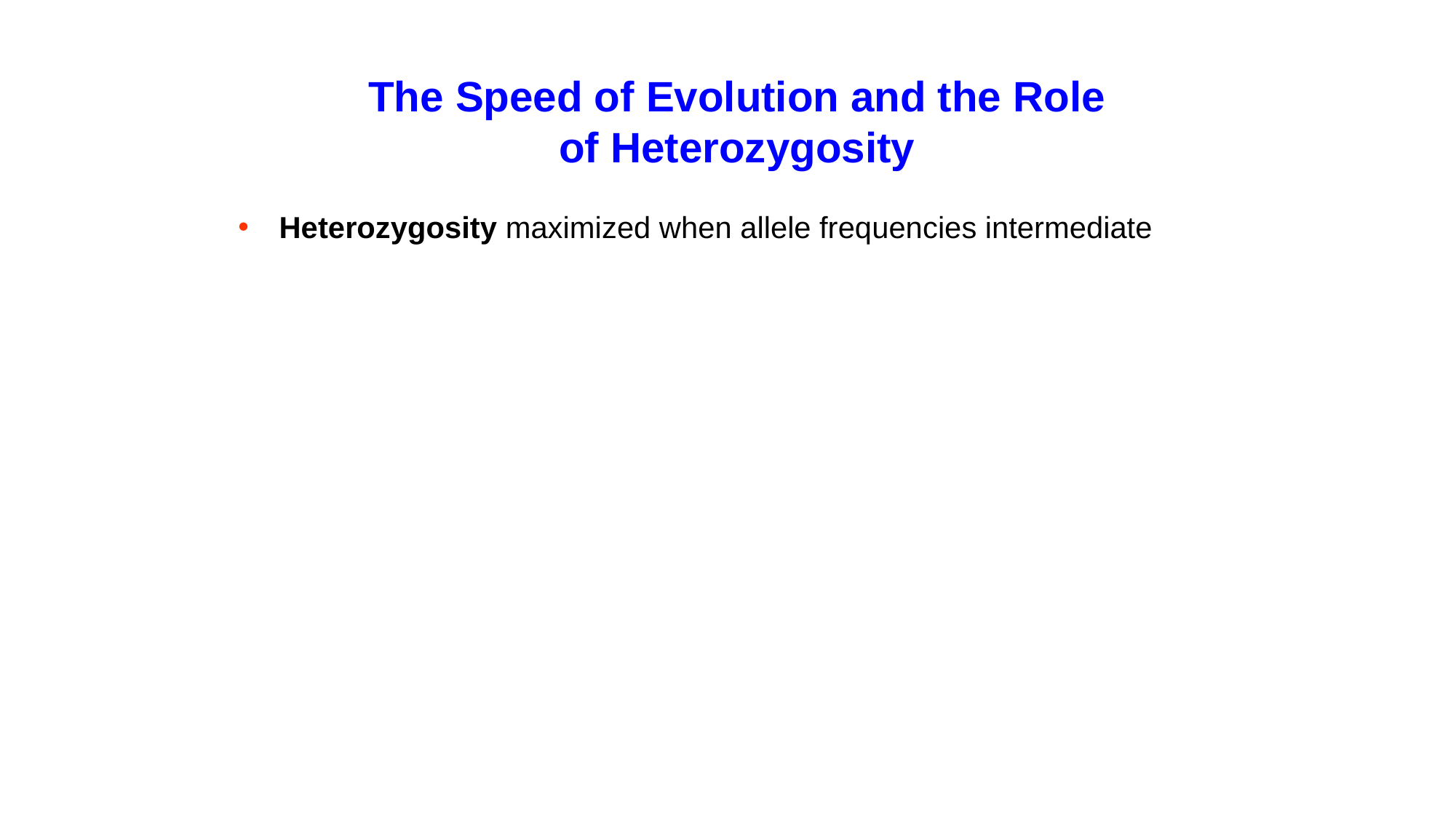

The Speed of Evolution and the Role of Heterozygosity
Heterozygosity maximized when allele frequencies intermediate